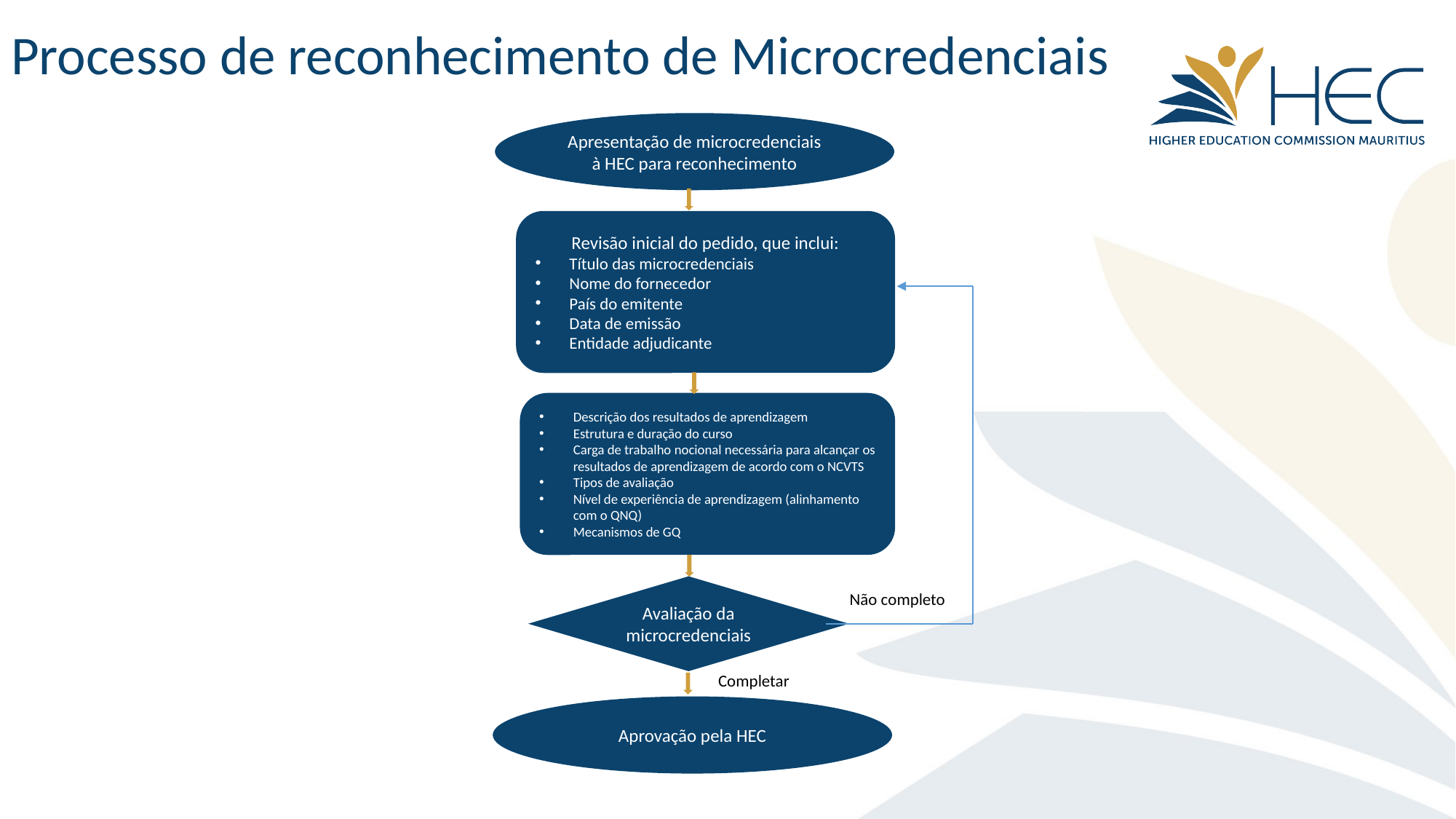

# Processo de reconhecimento de Microcredenciais
Apresentação de microcredenciais à HEC para reconhecimento

Revisão inicial do pedido, que inclui:
Título das microcredenciais
Nome do fornecedor
País do emitente
Data de emissão
Entidade adjudicante

Descrição dos resultados de aprendizagem
Estrutura e duração do curso
Carga de trabalho nocional necessária para alcançar os resultados de aprendizagem de acordo com o NCVTS
Tipos de avaliação
Nível de experiência de aprendizagem (alinhamento com o QNQ)
Mecanismos de GQ

Avaliação da microcredenciais

Aprovação pela HEC
Não completo
Completar